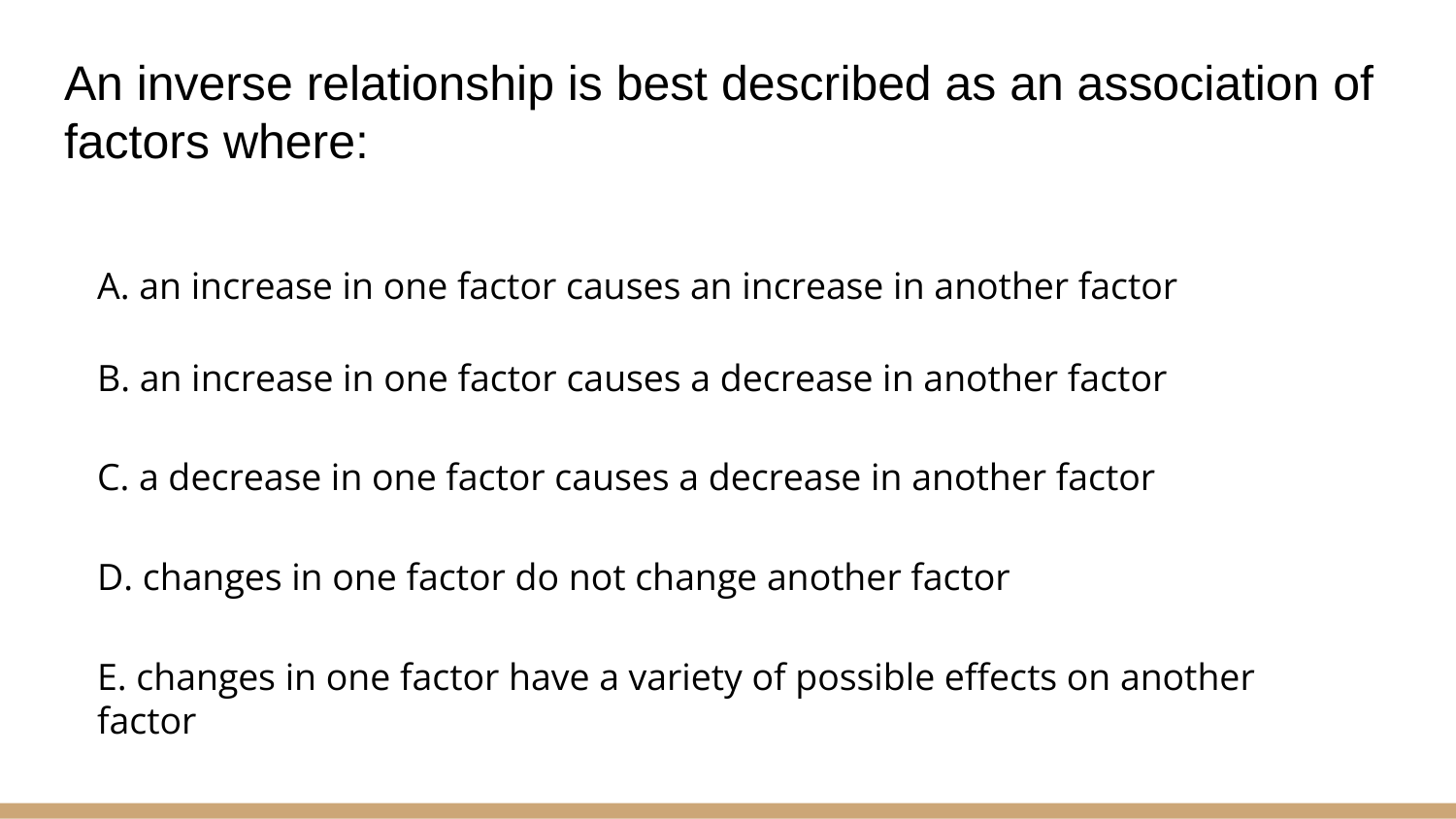

# An inverse relationship is best described as an association of factors where:
A. an increase in one factor causes an increase in another factor
B. an increase in one factor causes a decrease in another factor
C. a decrease in one factor causes a decrease in another factor
D. changes in one factor do not change another factor
E. changes in one factor have a variety of possible effects on another factor